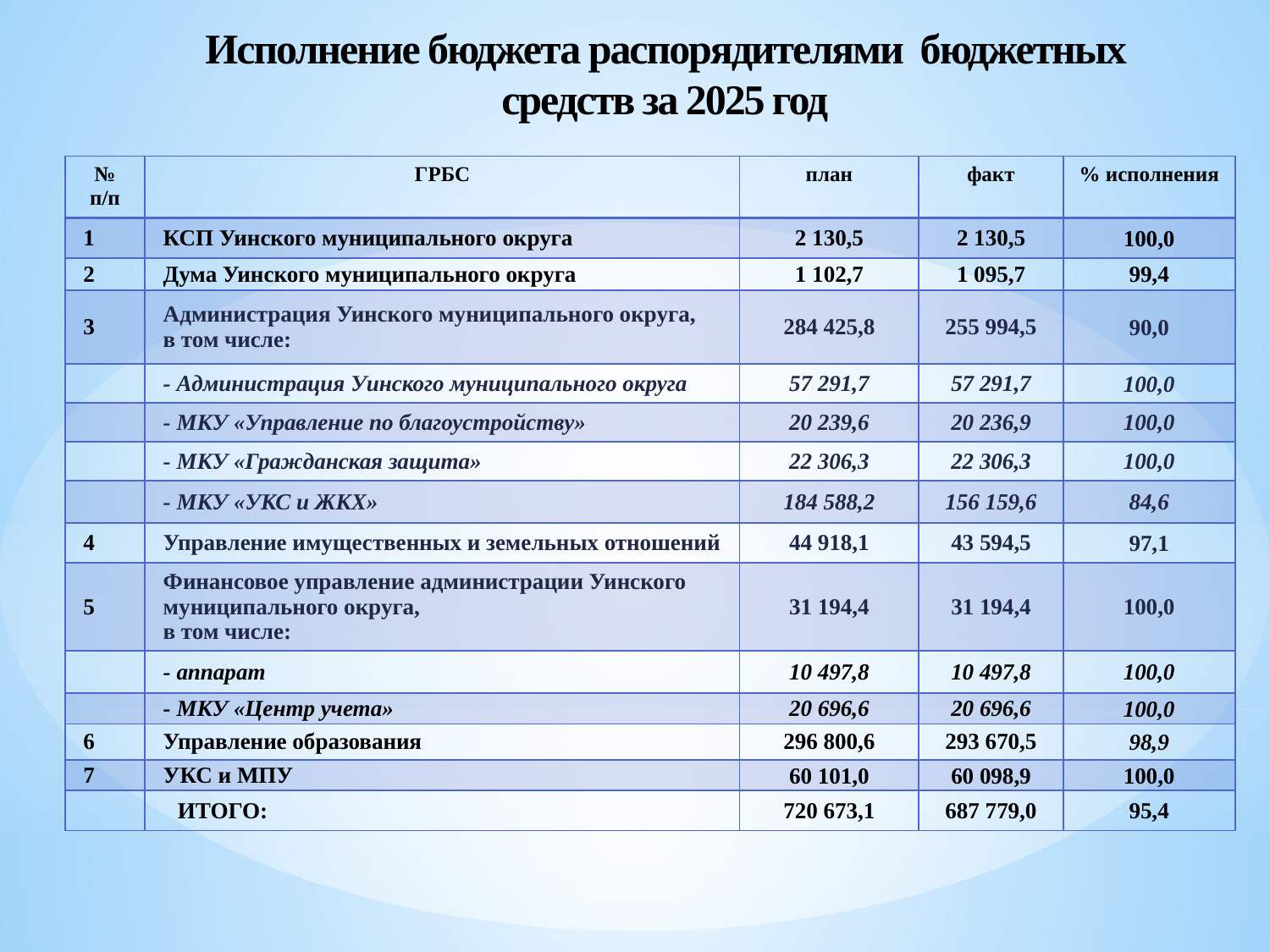

# Исполнение бюджета распорядителями  бюджетных средств за 2025 год
| № п/п | ГРБС | план | факт | % исполнения |
| --- | --- | --- | --- | --- |
| 1 | КСП Уинского муниципального округа | 2 130,5 | 2 130,5 | 100,0 |
| 2 | Дума Уинского муниципального округа | 1 102,7 | 1 095,7 | 99,4 |
| 3 | Администрация Уинского муниципального округа, в том числе: | 284 425,8 | 255 994,5 | 90,0 |
|  | - Администрация Уинского муниципального округа | 57 291,7 | 57 291,7 | 100,0 |
|  | - МКУ «Управление по благоустройству» | 20 239,6 | 20 236,9 | 100,0 |
|  | - МКУ «Гражданская защита» | 22 306,3 | 22 306,3 | 100,0 |
|  | - МКУ «УКС и ЖКХ» | 184 588,2 | 156 159,6 | 84,6 |
| 4 | Управление имущественных и земельных отношений | 44 918,1 | 43 594,5 | 97,1 |
| 5 | Финансовое управление администрации Уинского муниципального округа, в том числе: | 31 194,4 | 31 194,4 | 100,0 |
|  | - аппарат | 10 497,8 | 10 497,8 | 100,0 |
|  | - МКУ «Центр учета» | 20 696,6 | 20 696,6 | 100,0 |
| 6 | Управление образования | 296 800,6 | 293 670,5 | 98,9 |
| 7 | УКС и МПУ | 60 101,0 | 60 098,9 | 100,0 |
|  | ИТОГО: | 720 673,1 | 687 779,0 | 95,4 |